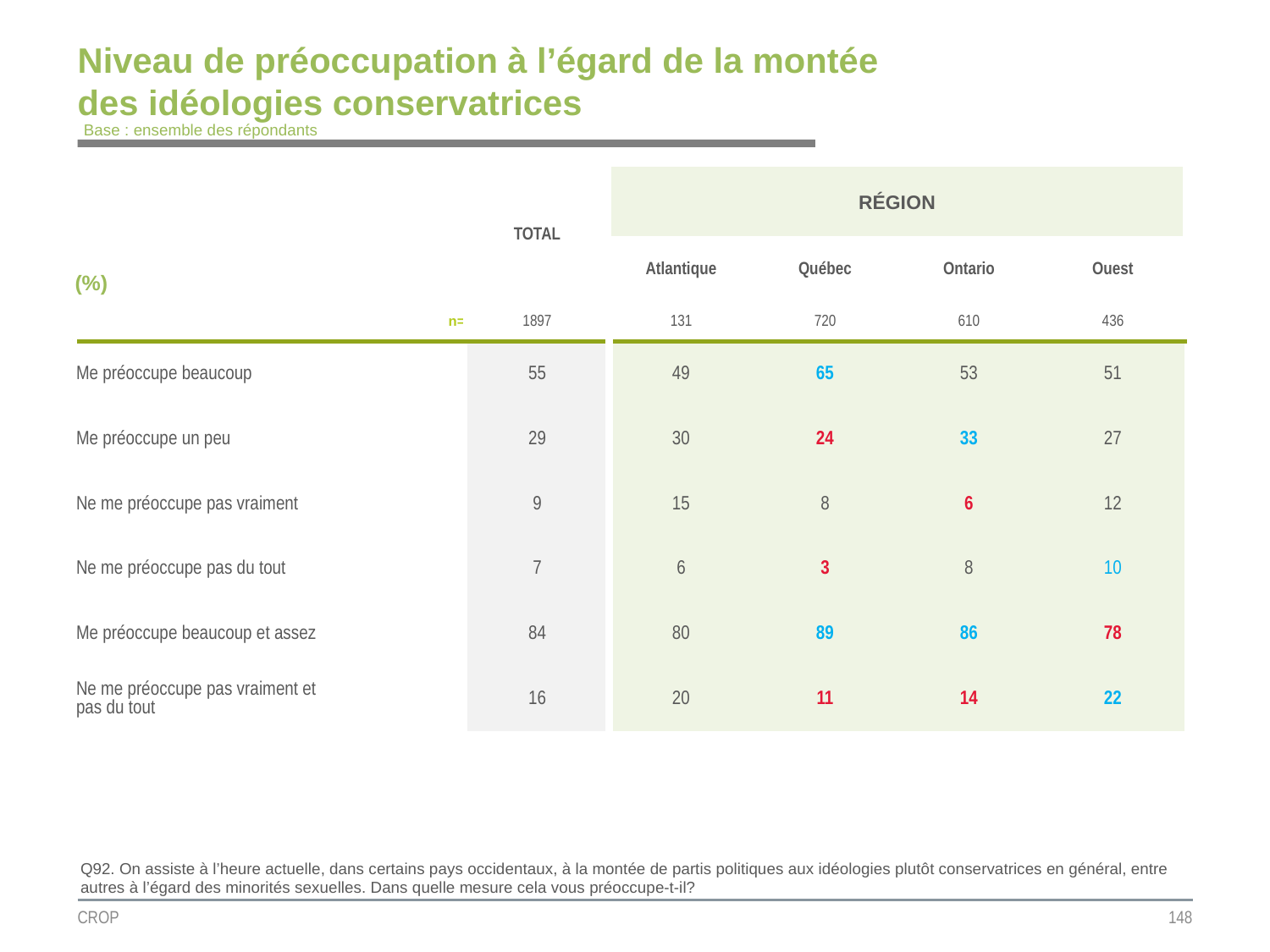

# Niveau de préoccupation à l’égard de la montée des idéologies conservatrices
Base : ensemble des répondants
|  | TOTAL | RÉGION |  |  |  |
| --- | --- | --- | --- | --- | --- |
| (%) |  |  |  |  |  |
|  |  | Atlantique | Québec | Ontario | Ouest |
| n= | 1897 | 131 | 720 | 610 | 436 |
| Me préoccupe beaucoup | 55 | 49 | 65 | 53 | 51 |
| Me préoccupe un peu | 29 | 30 | 24 | 33 | 27 |
| Ne me préoccupe pas vraiment | 9 | 15 | 8 | 6 | 12 |
| Ne me préoccupe pas du tout | 7 | 6 | 3 | 8 | 10 |
| Me préoccupe beaucoup et assez | 84 | 80 | 89 | 86 | 78 |
| Ne me préoccupe pas vraiment et pas du tout | 16 | 20 | 11 | 14 | 22 |
Q92. On assiste à l’heure actuelle, dans certains pays occidentaux, à la montée de partis politiques aux idéologies plutôt conservatrices en général, entre autres à l’égard des minorités sexuelles. Dans quelle mesure cela vous préoccupe-t-il?
CROP
148